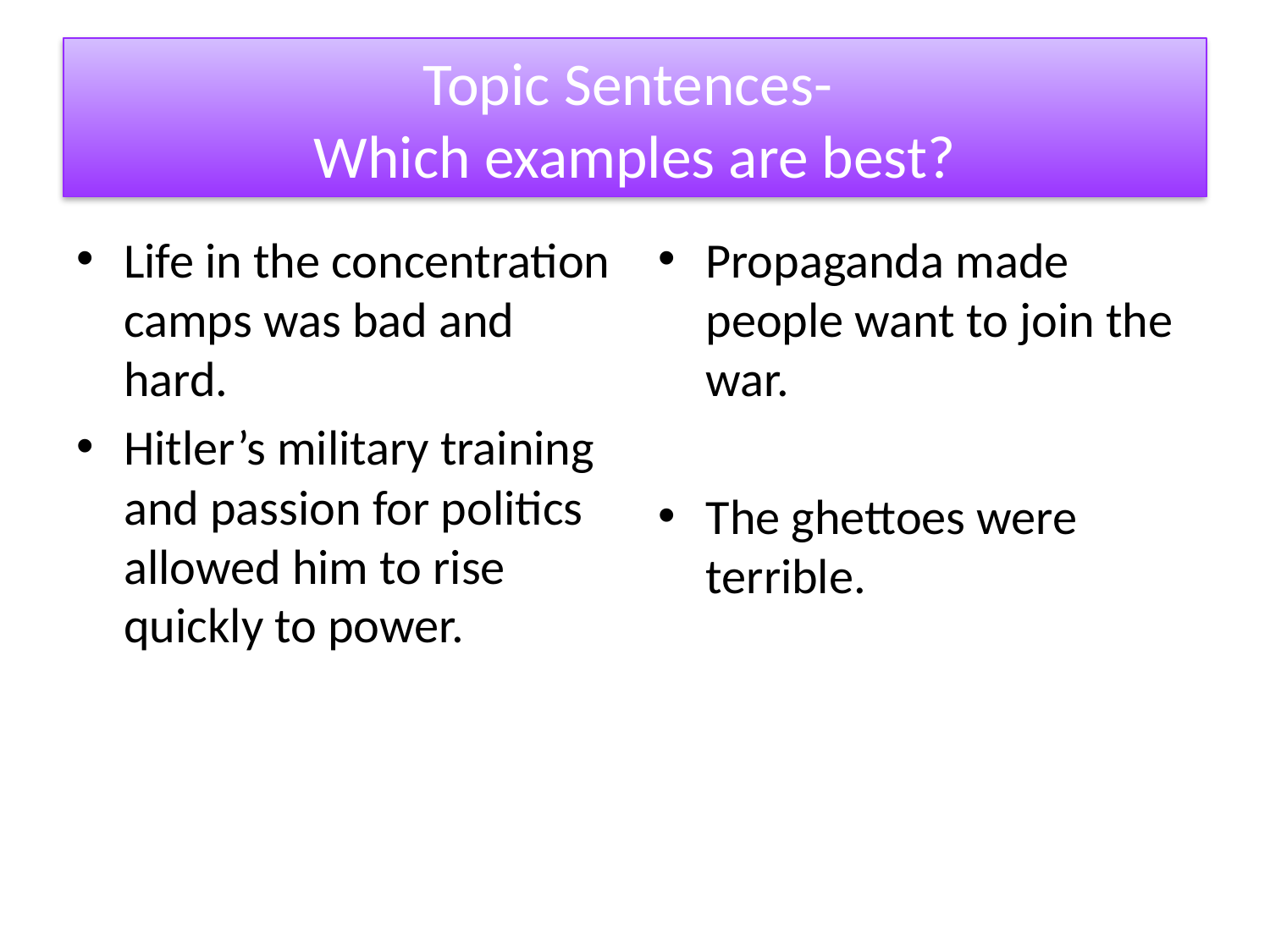

# Topic Sentences- Which examples are best?
Life in the concentration camps was bad and hard.
Hitler’s military training and passion for politics allowed him to rise quickly to power.
Propaganda made people want to join the war.

The ghettoes were terrible.